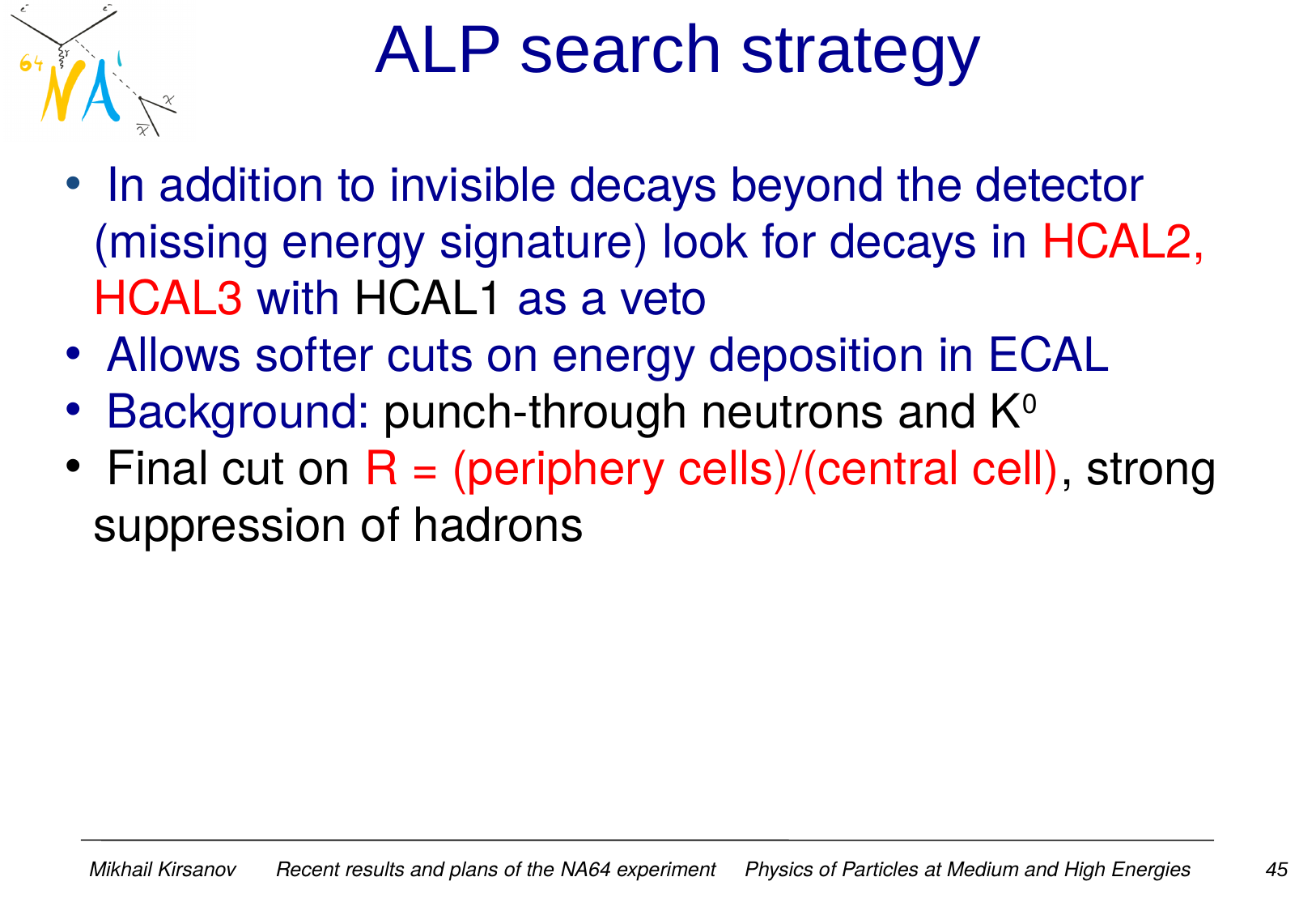

ALP search strategy

 In addition to invisible decays beyond the detector (missing energy signature) look for decays in HCAL2, HCAL3 with HCAL1 as a veto
 Allows softer cuts on energy deposition in ECAL
 Background: punch-through neutrons and K0
 Final cut on R = (periphery cells)/(central cell), strong suppression of hadrons

A
 Results
 Future plans
 Conclusion